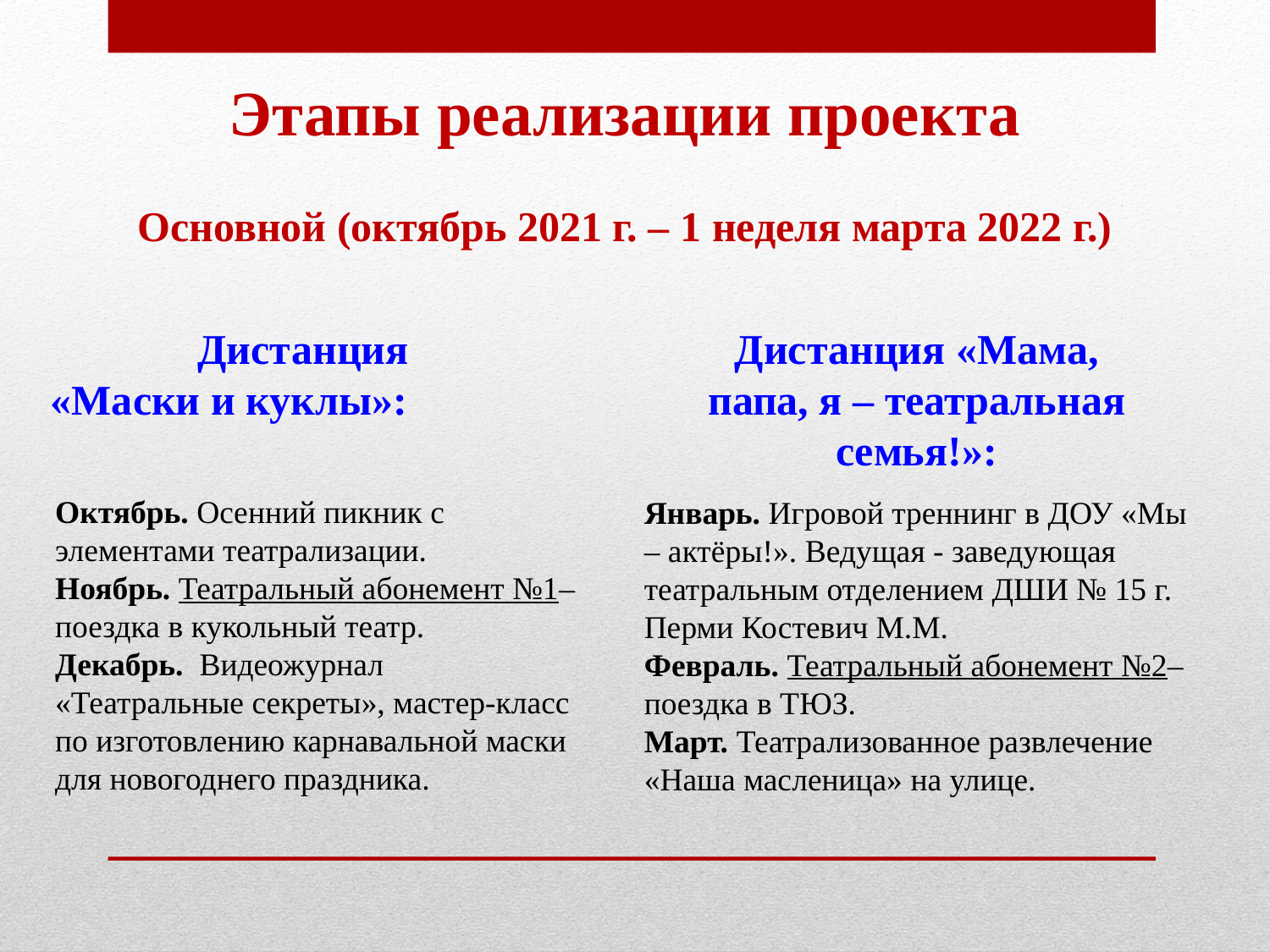

Этапы реализации проекта

Основной (октябрь 2021 г. – 1 неделя марта 2022 г.)
Дистанция
«Маски и куклы»:
Дистанция «Мама, папа, я – театральная семья!»:

Октябрь. Осенний пикник с элементами театрализации.
Ноябрь. Театральный абонемент №1– поездка в кукольный театр.
Декабрь.  Видеожурнал «Театральные секреты», мастер-класс по изготовлению карнавальной маски для новогоднего праздника.
Январь. Игровой треннинг в ДОУ «Мы – актёры!». Ведущая - заведующая театральным отделением ДШИ № 15 г. Перми Костевич М.М.
Февраль. Театральный абонемент №2– поездка в ТЮЗ.
Март. Театрализованное развлечение «Наша масленица» на улице.